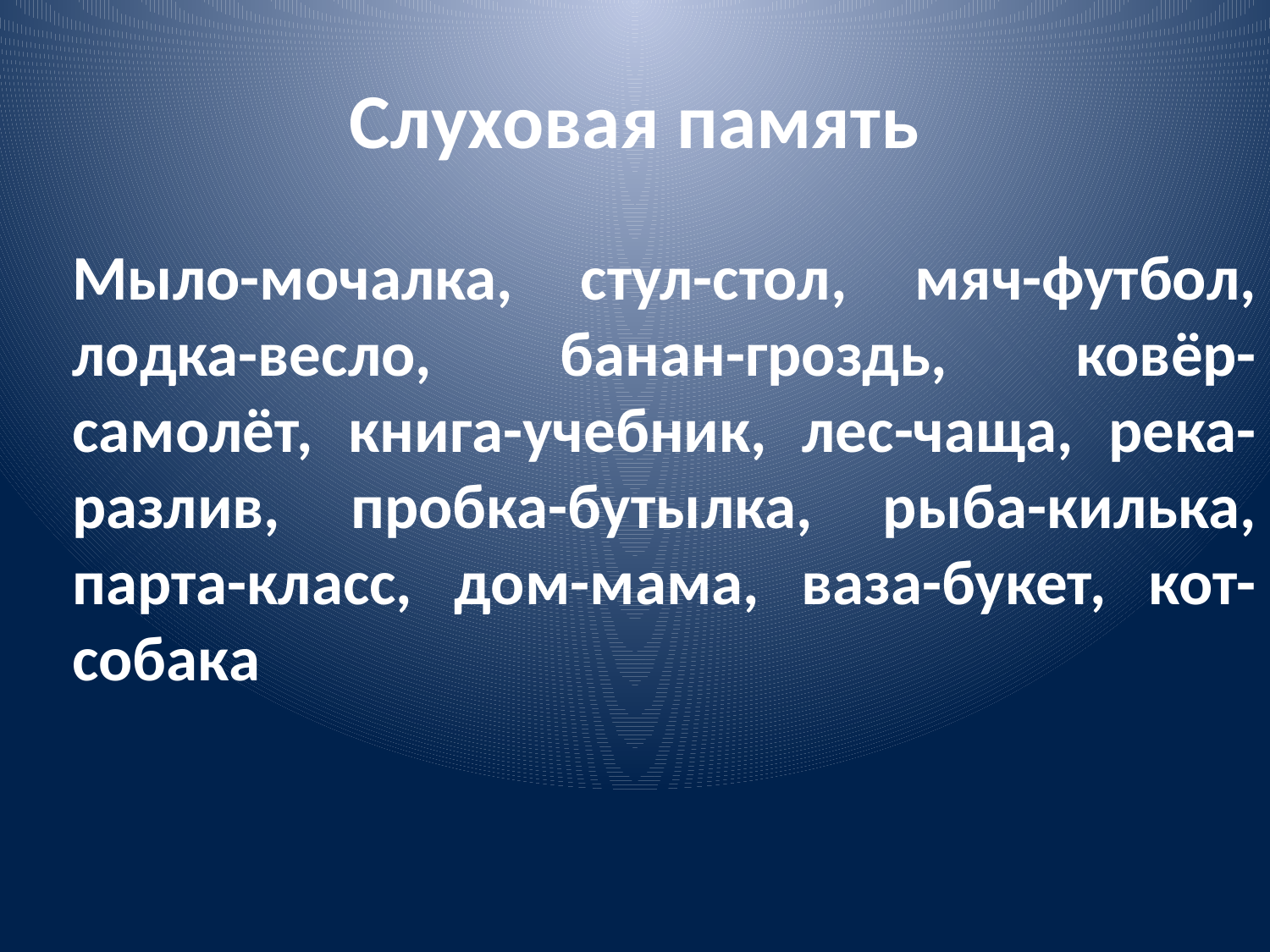

# Слуховая память
Мыло-мочалка, стул-стол, мяч-футбол, лодка-весло, банан-гроздь, ковёр-самолёт, книга-учебник, лес-чаща, река-разлив, пробка-бутылка, рыба-килька, парта-класс, дом-мама, ваза-букет, кот-собака